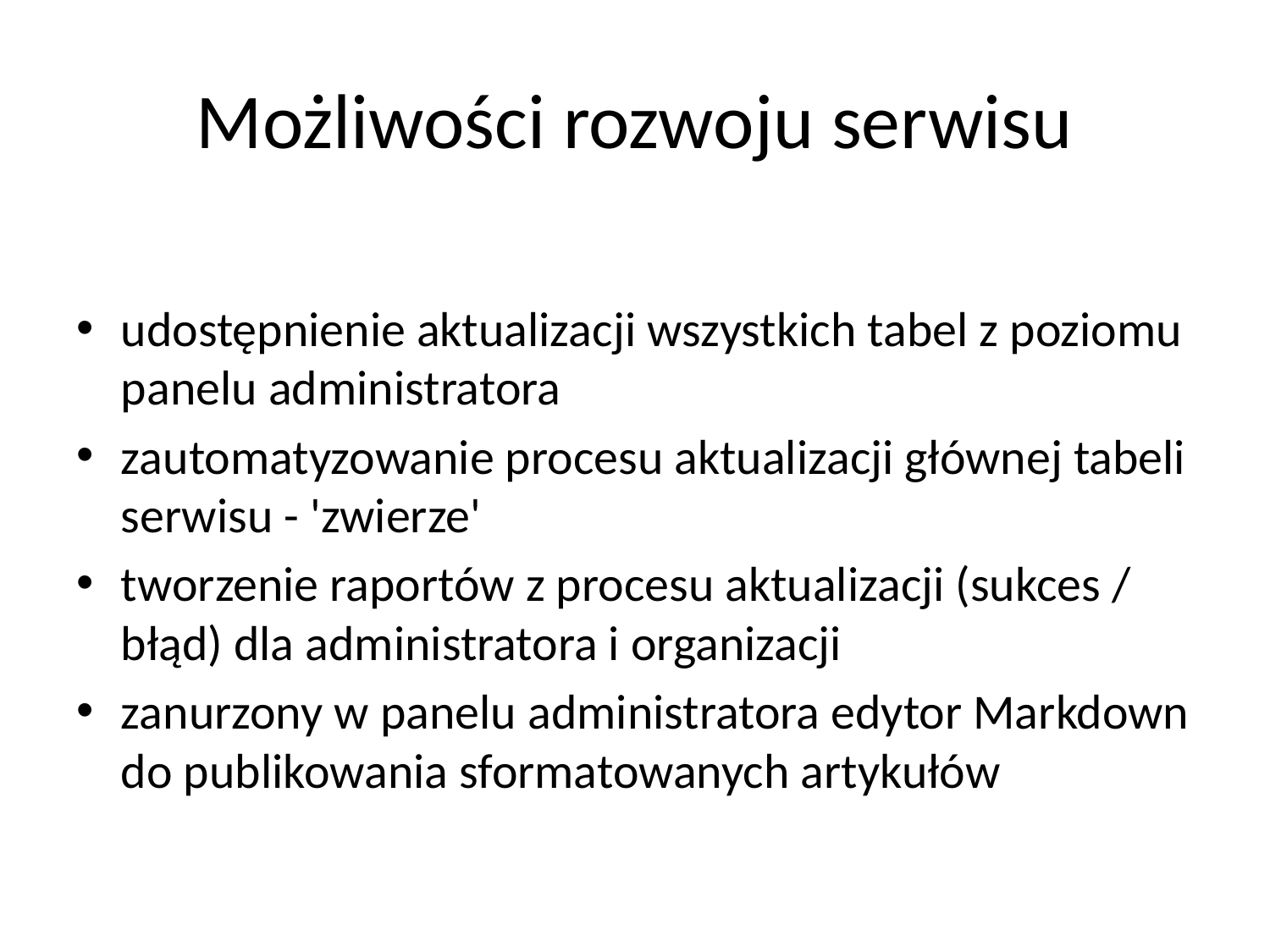

# Możliwości rozwoju serwisu

udostępnienie aktualizacji wszystkich tabel z poziomu panelu administratora
zautomatyzowanie procesu aktualizacji głównej tabeli serwisu - 'zwierze'
tworzenie raportów z procesu aktualizacji (sukces / błąd) dla administratora i organizacji
zanurzony w panelu administratora edytor Markdown do publikowania sformatowanych artykułów